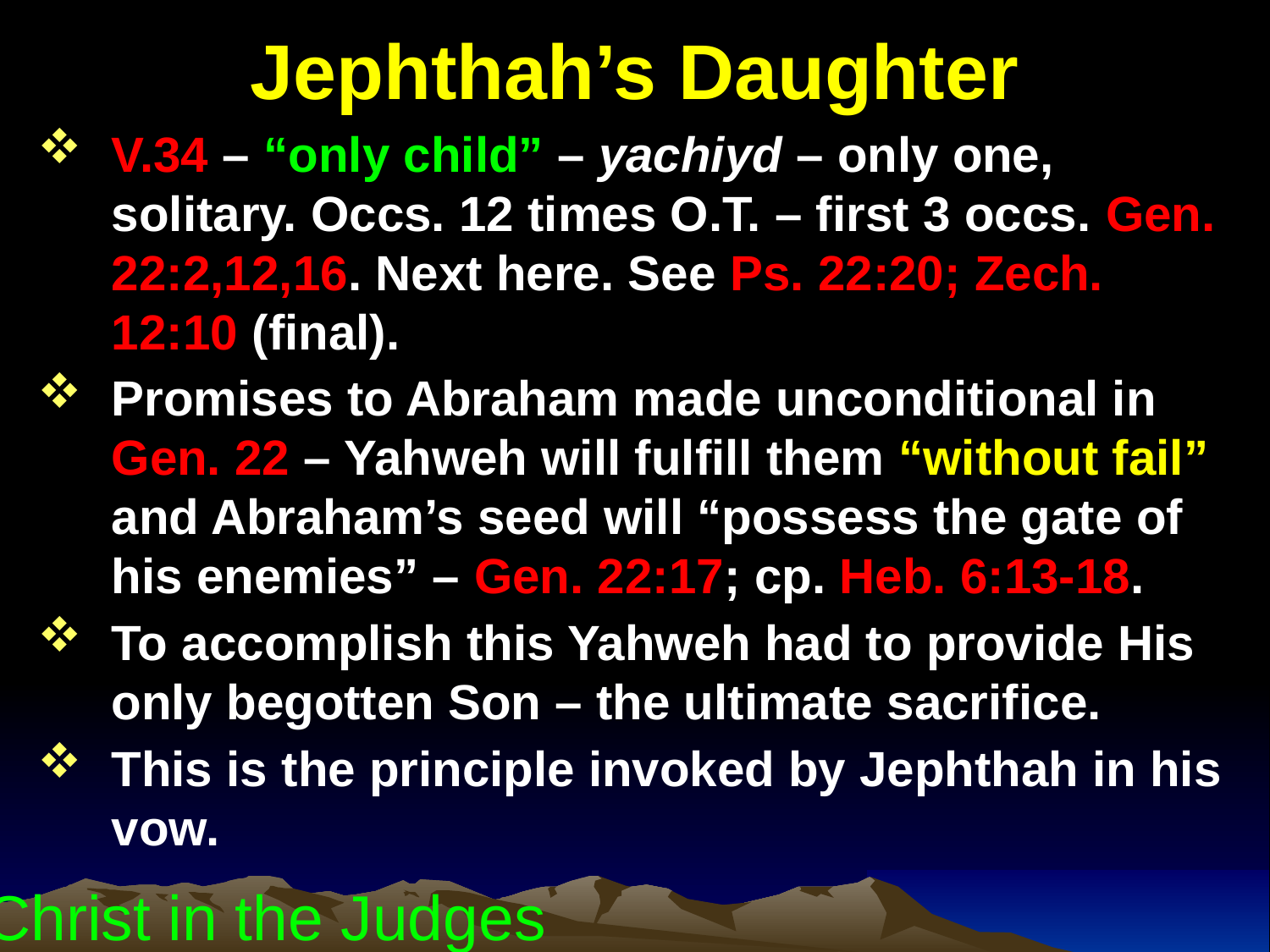

# Jephthah’s Daughter
V.34 – “only child” – yachiyd – only one, solitary. Occs. 12 times O.T. – first 3 occs. Gen. 22:2,12,16. Next here. See Ps. 22:20; Zech. 12:10 (final).
Promises to Abraham made unconditional in Gen. 22 – Yahweh will fulfill them “without fail” and Abraham’s seed will “possess the gate of his enemies” – Gen. 22:17; cp. Heb. 6:13-18.
To accomplish this Yahweh had to provide His only begotten Son – the ultimate sacrifice.
This is the principle invoked by Jephthah in his vow.
Christ in the Judges